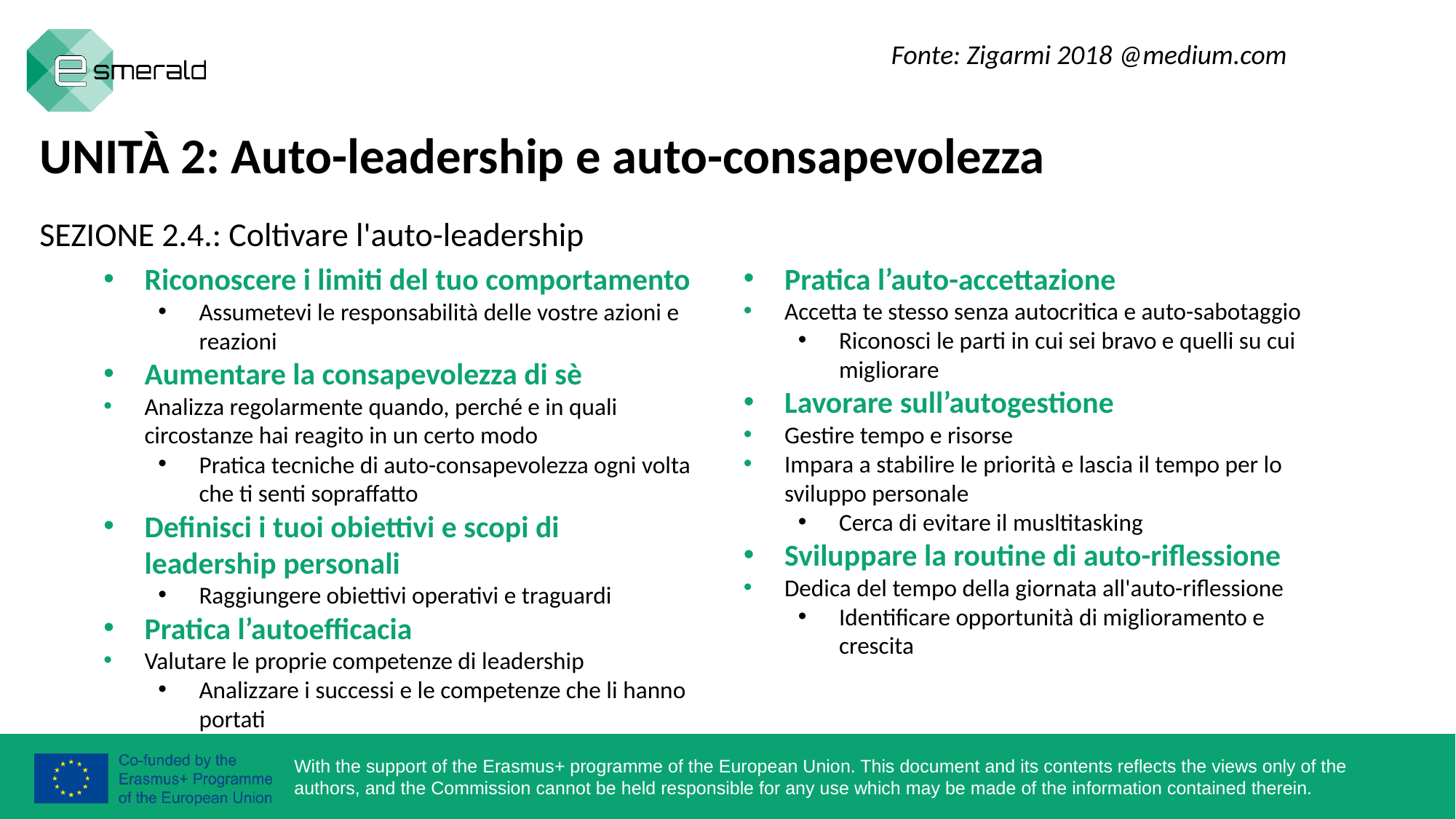

Fonte: Zigarmi 2018 @medium.com

UNITÀ 2: Auto-leadership e auto-consapevolezza
SEZIONE 2.4.: Coltivare l'auto-leadership
Pratica l’auto-accettazione
Accetta te stesso senza autocritica e auto-sabotaggio
Riconosci le parti in cui sei bravo e quelli su cui migliorare
Lavorare sull’autogestione
Gestire tempo e risorse
Impara a stabilire le priorità e lascia il tempo per lo sviluppo personale
Cerca di evitare il musltitasking
Sviluppare la routine di auto-riflessione
Dedica del tempo della giornata all'auto-riflessione
Identificare opportunità di miglioramento e crescita

Riconoscere i limiti del tuo comportamento
Assumetevi le responsabilità delle vostre azioni e reazioni
Aumentare la consapevolezza di sè
Analizza regolarmente quando, perché e in quali circostanze hai reagito in un certo modo
Pratica tecniche di auto-consapevolezza ogni volta che ti senti sopraffatto
Definisci i tuoi obiettivi e scopi di leadership personali
Raggiungere obiettivi operativi e traguardi
Pratica l’autoefficacia
Valutare le proprie competenze di leadership
Analizzare i successi e le competenze che li hanno portati